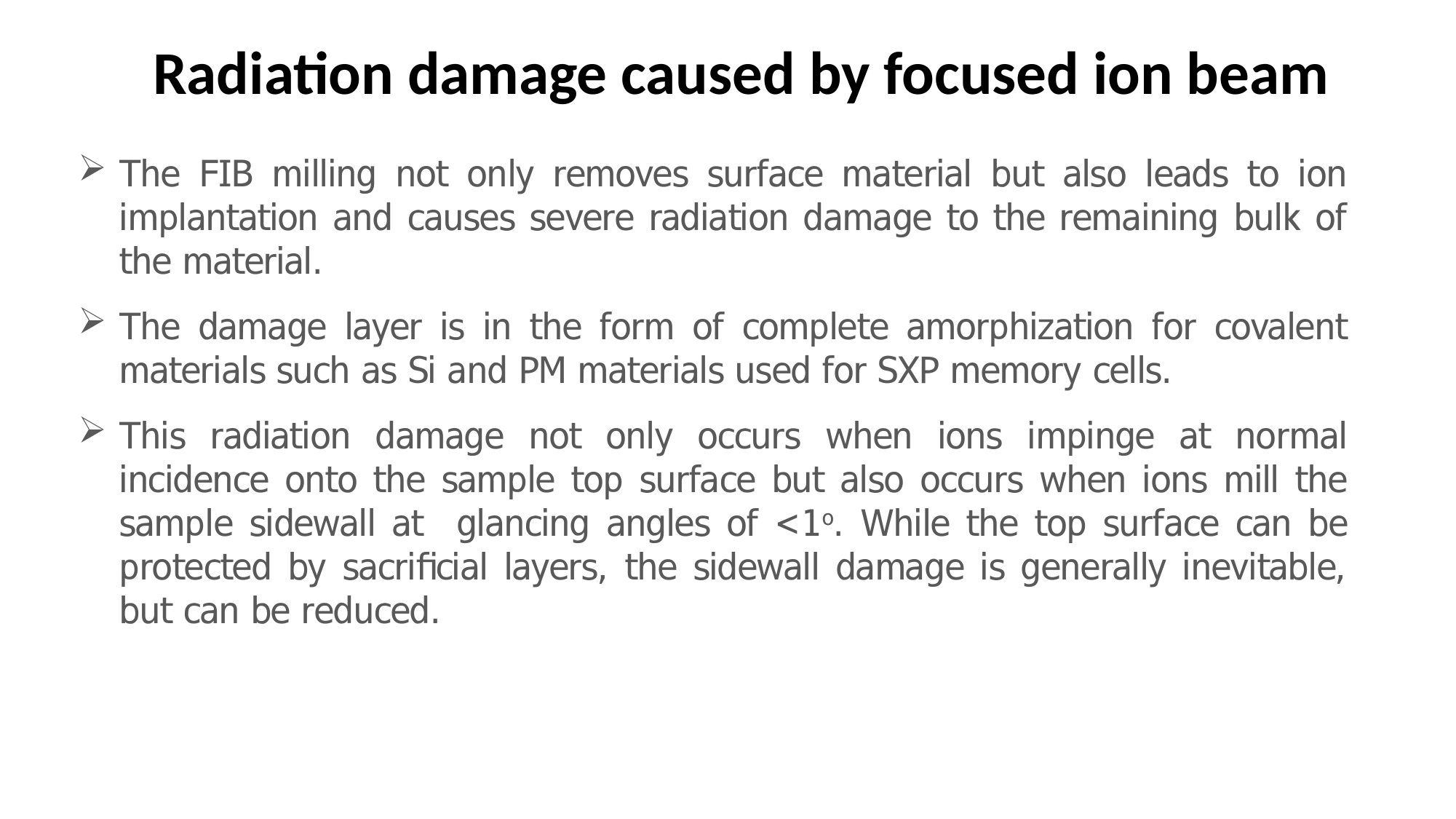

Radiation damage caused by focused ion beam
The FIB milling not only removes surface material but also leads to ion implantation and causes severe radiation damage to the remaining bulk of the material.

The damage layer is in the form of complete amorphization for covalent materials such as Si and PM materials used for SXP memory cells.

This radiation damage not only occurs when ions impinge at normal incidence onto the sample top surface but also occurs when ions mill the sample sidewall at  glancing angles of <1o. While the top surface can be protected by sacrificial layers, the sidewall damage is generally inevitable, but can be reduced.